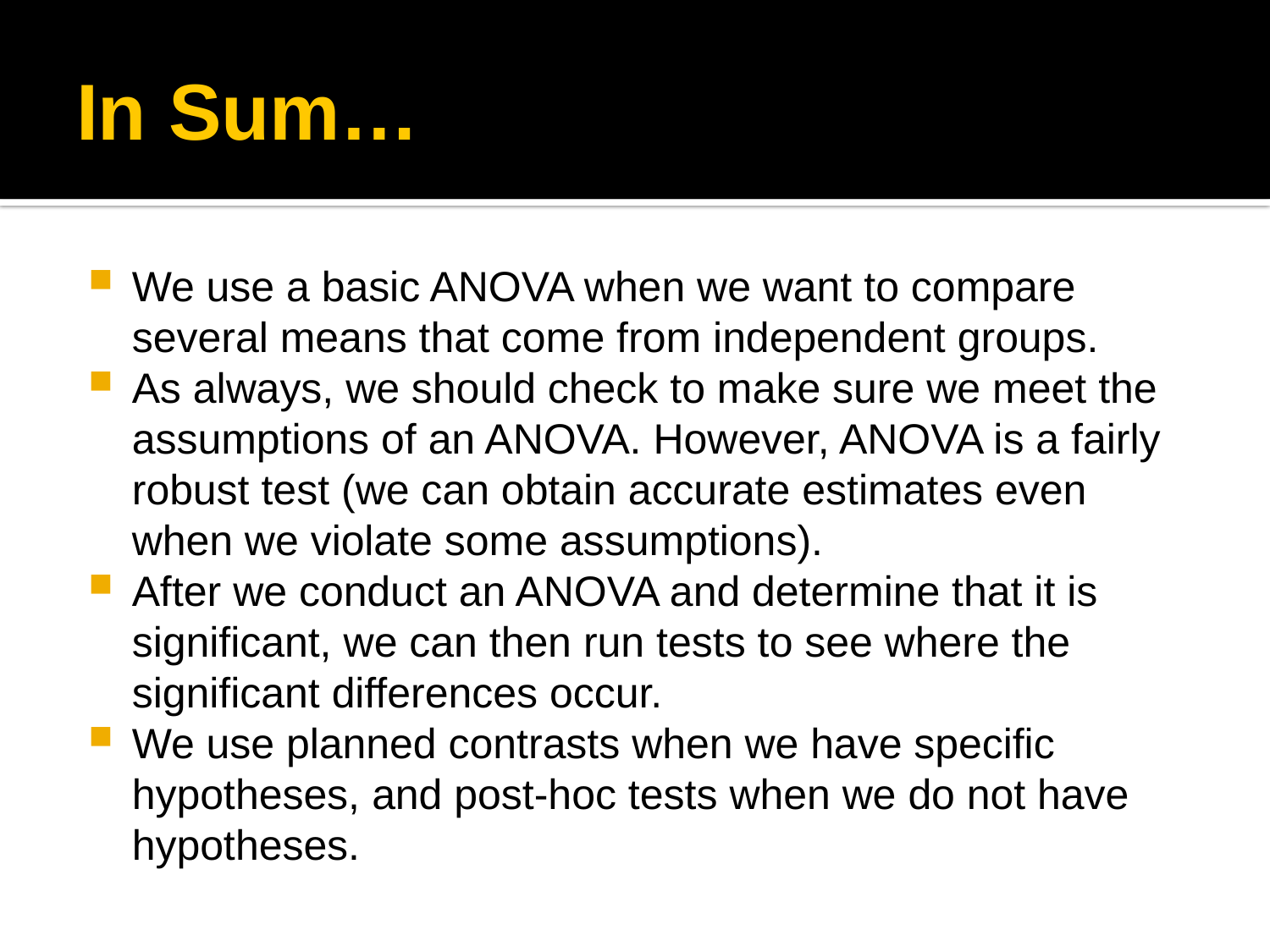

# In Sum…
We use a basic ANOVA when we want to compare several means that come from independent groups.
As always, we should check to make sure we meet the assumptions of an ANOVA. However, ANOVA is a fairly robust test (we can obtain accurate estimates even when we violate some assumptions).
After we conduct an ANOVA and determine that it is significant, we can then run tests to see where the significant differences occur.
We use planned contrasts when we have specific hypotheses, and post-hoc tests when we do not have hypotheses.